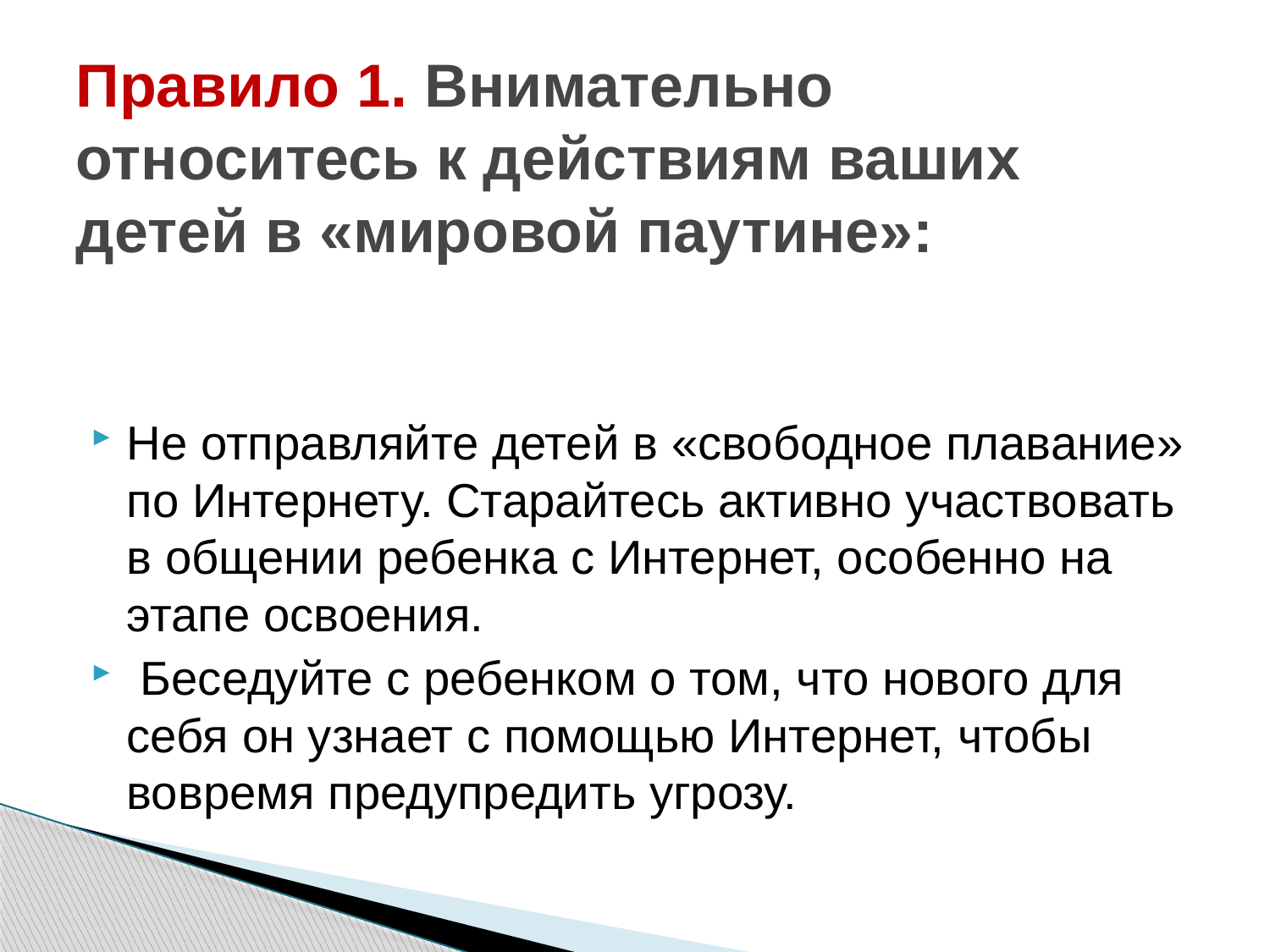

# Правило 1. Внимательно относитесь к действиям ваших детей в «мировой паутине»:
Не отправляйте детей в «свободное плавание» по Интернету. Старайтесь активно участвовать в общении ребенка с Интернет, особенно на этапе освоения.
 Беседуйте с ребенком о том, что нового для себя он узнает с помощью Интернет, чтобы вовремя предупредить угрозу.